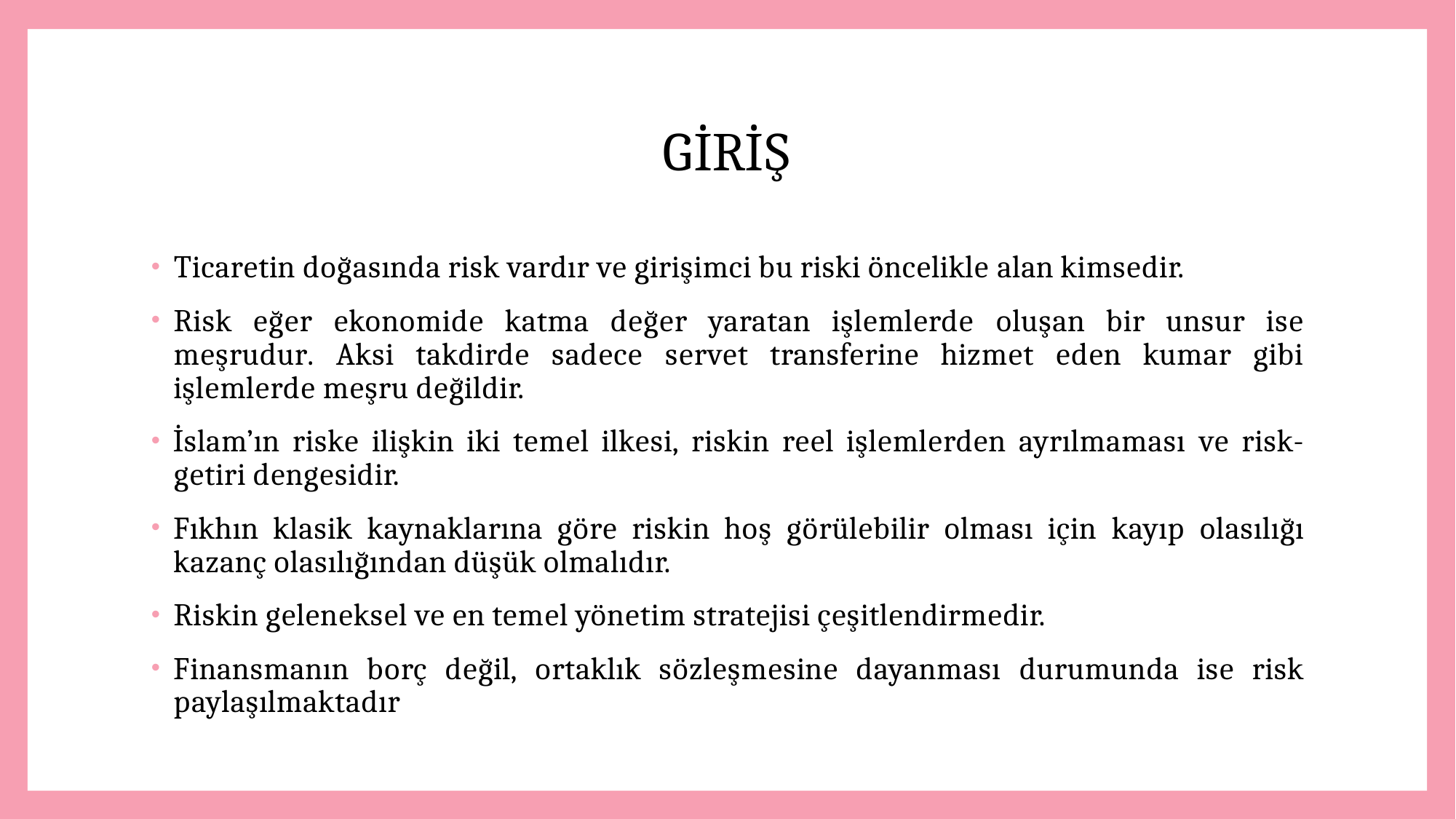

# GİRİŞ
Ticaretin doğasında risk vardır ve girişimci bu riski öncelikle alan kimsedir.
Risk eğer ekonomide katma değer yaratan işlemlerde oluşan bir unsur ise meşrudur. Aksi takdirde sadece servet transferine hizmet eden kumar gibi işlemlerde meşru değildir.
İslam’ın riske ilişkin iki temel ilkesi, riskin reel işlemlerden ayrılmaması ve risk-getiri dengesidir.
Fıkhın klasik kaynaklarına göre riskin hoş görülebilir olması için kayıp olasılığı kazanç olasılığından düşük olmalıdır.
Riskin geleneksel ve en temel yönetim stratejisi çeşitlendirmedir.
Finansmanın borç değil, ortaklık sözleşmesine dayanması durumunda ise risk paylaşılmaktadır